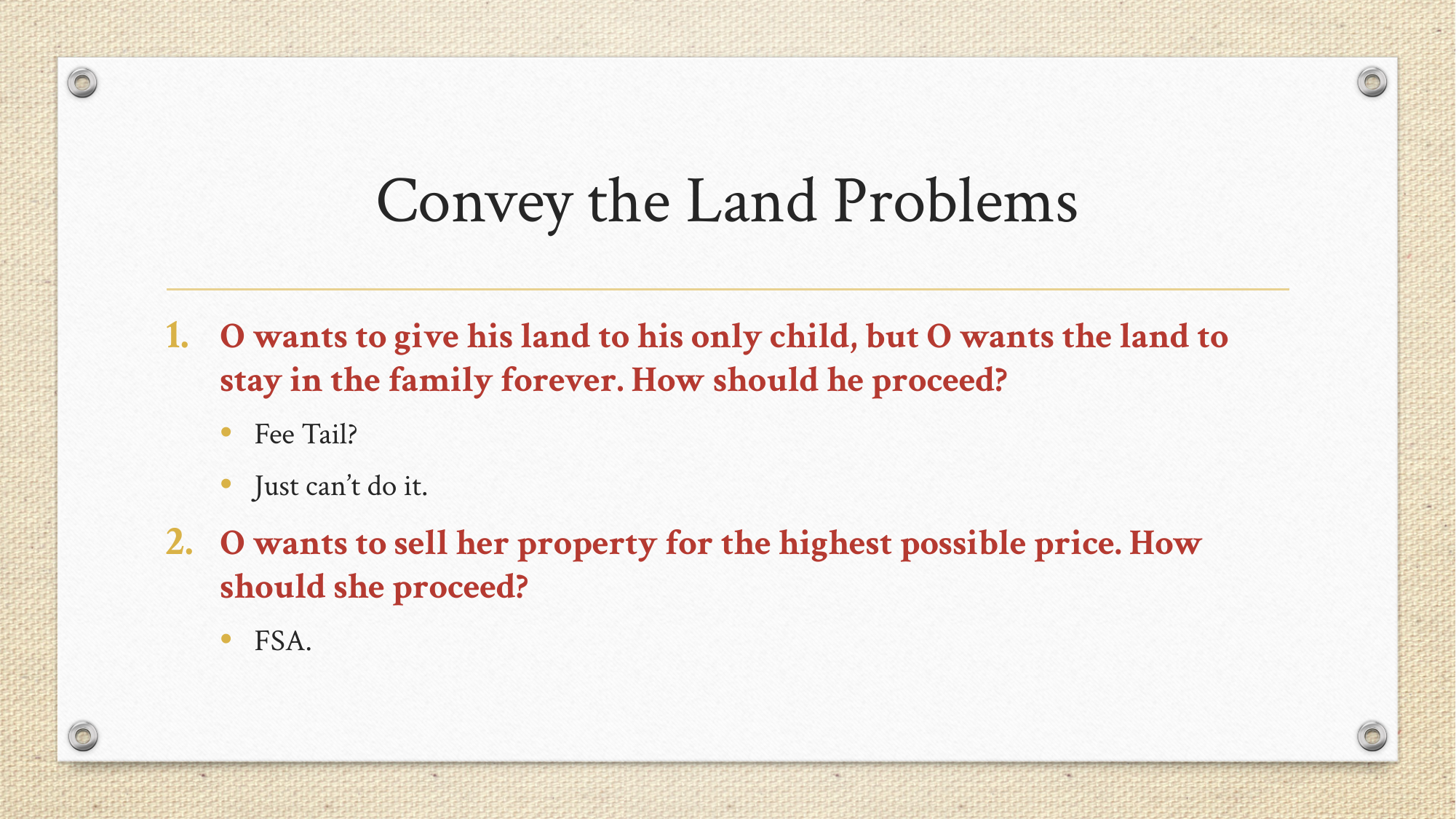

# Convey the Land Problems
O wants to give his land to his only child, but O wants the land to stay in the family forever. How should he proceed?
Fee Tail?
Just can’t do it.
O wants to sell her property for the highest possible price. How should she proceed?
FSA.